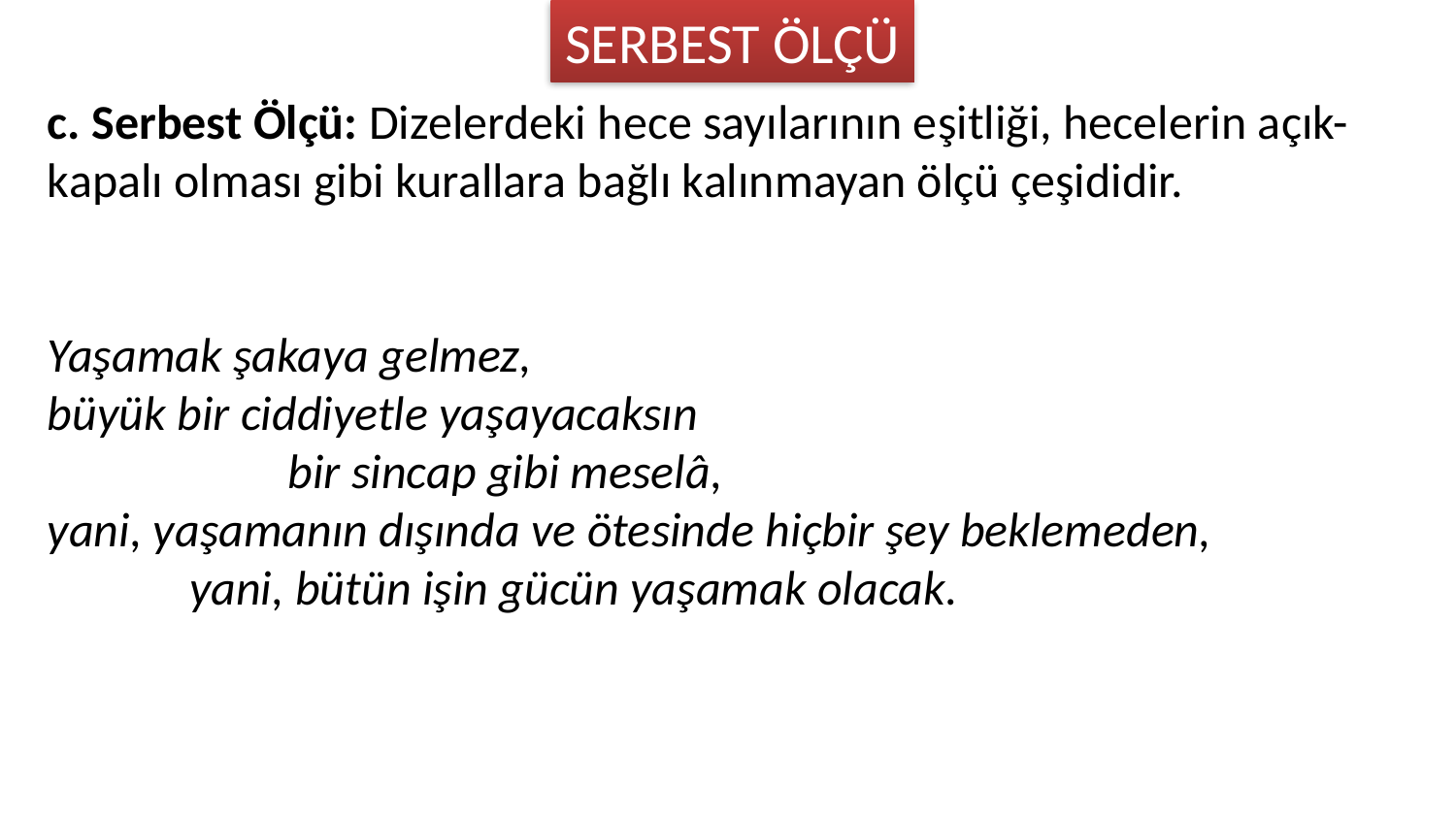

SERBEST ÖLÇÜ
c. Serbest Ölçü: Dizelerdeki hece sayılarının eşitliği, hecelerin açık-kapalı olması gibi kurallara bağlı kalınmayan ölçü çeşididir.

Yaşamak şakaya gelmez,
büyük bir ciddiyetle yaşayacaksın
                      bir sincap gibi meselâ,
yani, yaşamanın dışında ve ötesinde hiçbir şey beklemeden,
             yani, bütün işin gücün yaşamak olacak.